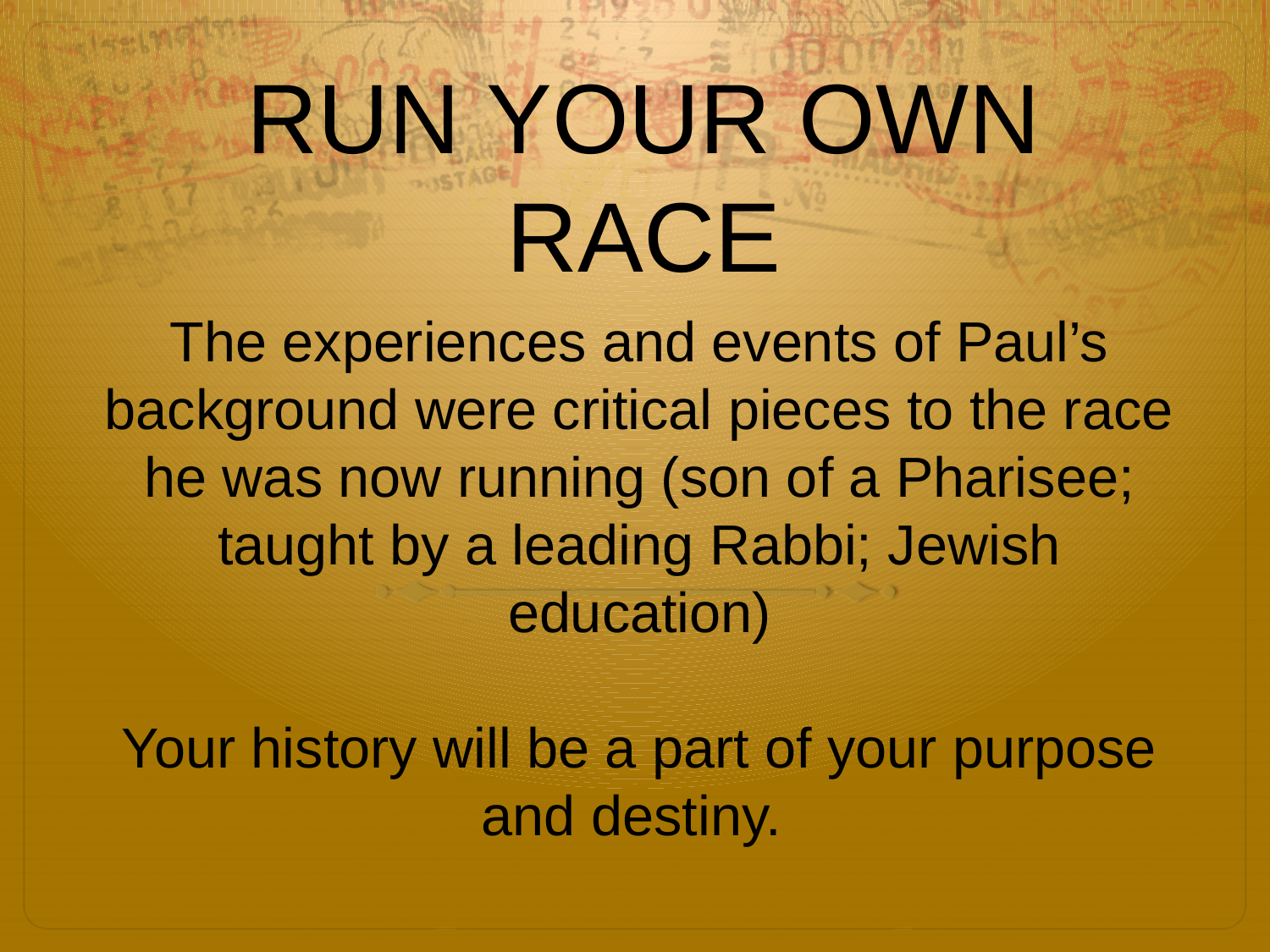

# RUN YOUR OWN RACE
The experiences and events of Paul’s background were critical pieces to the race he was now running (son of a Pharisee; taught by a leading Rabbi; Jewish education)

Your history will be a part of your purpose and destiny.